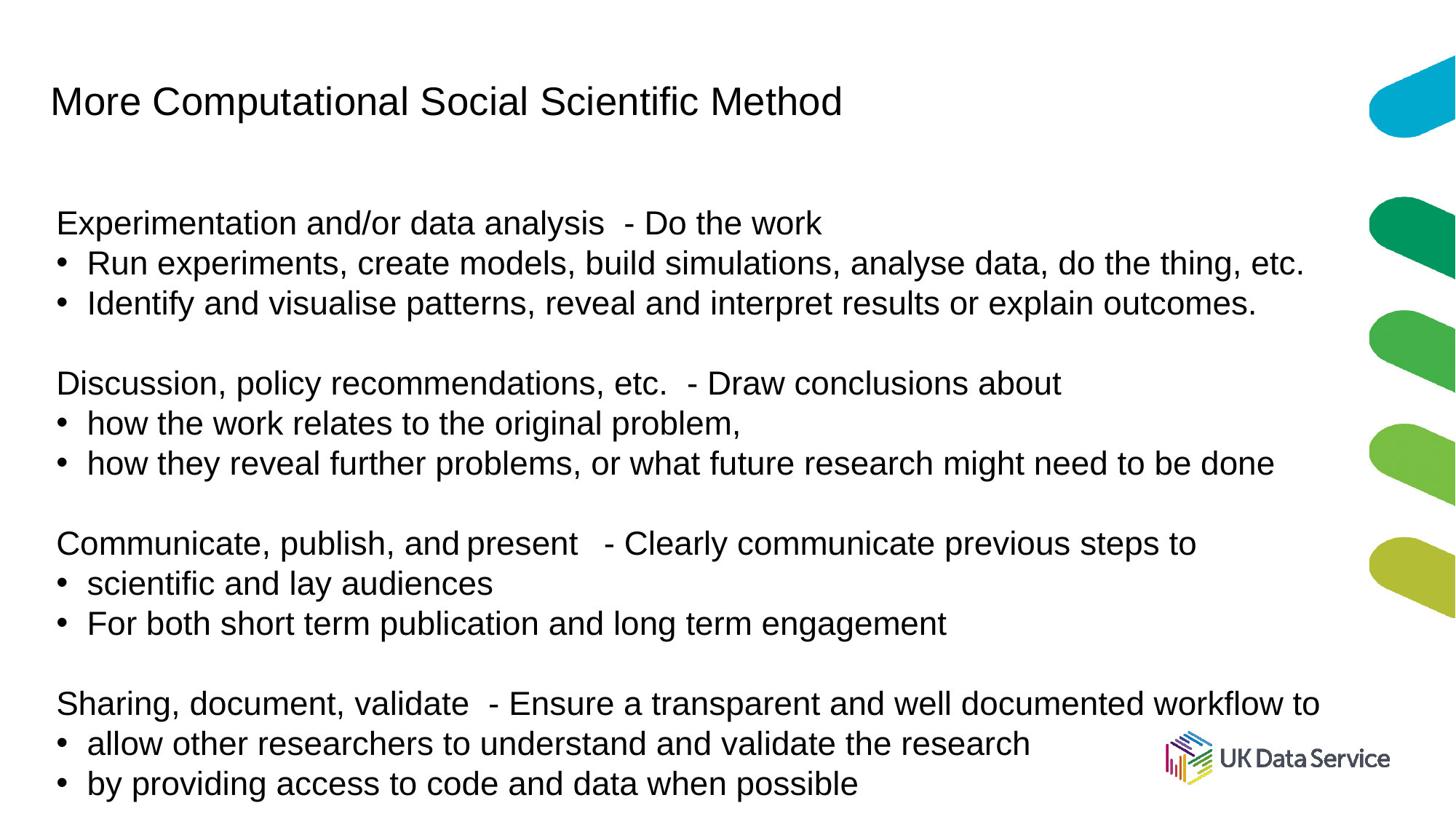

# More Computational Social Scientific Method
Experimentation and/or data analysis  - Do the work
Run experiments, create models, build simulations, analyse data, do the thing, etc.
Identify and visualise patterns, reveal and interpret results or explain outcomes.

Discussion, policy recommendations, etc.  - Draw conclusions about
how the work relates to the original problem,
how they reveal further problems, or what future research might need to be done

Communicate, publish, and present   - Clearly communicate previous steps to
scientific and lay audiences
For both short term publication and long term engagement

Sharing, document, validate  - Ensure a transparent and well documented workflow to
allow other researchers to understand and validate the research
by providing access to code and data when possible